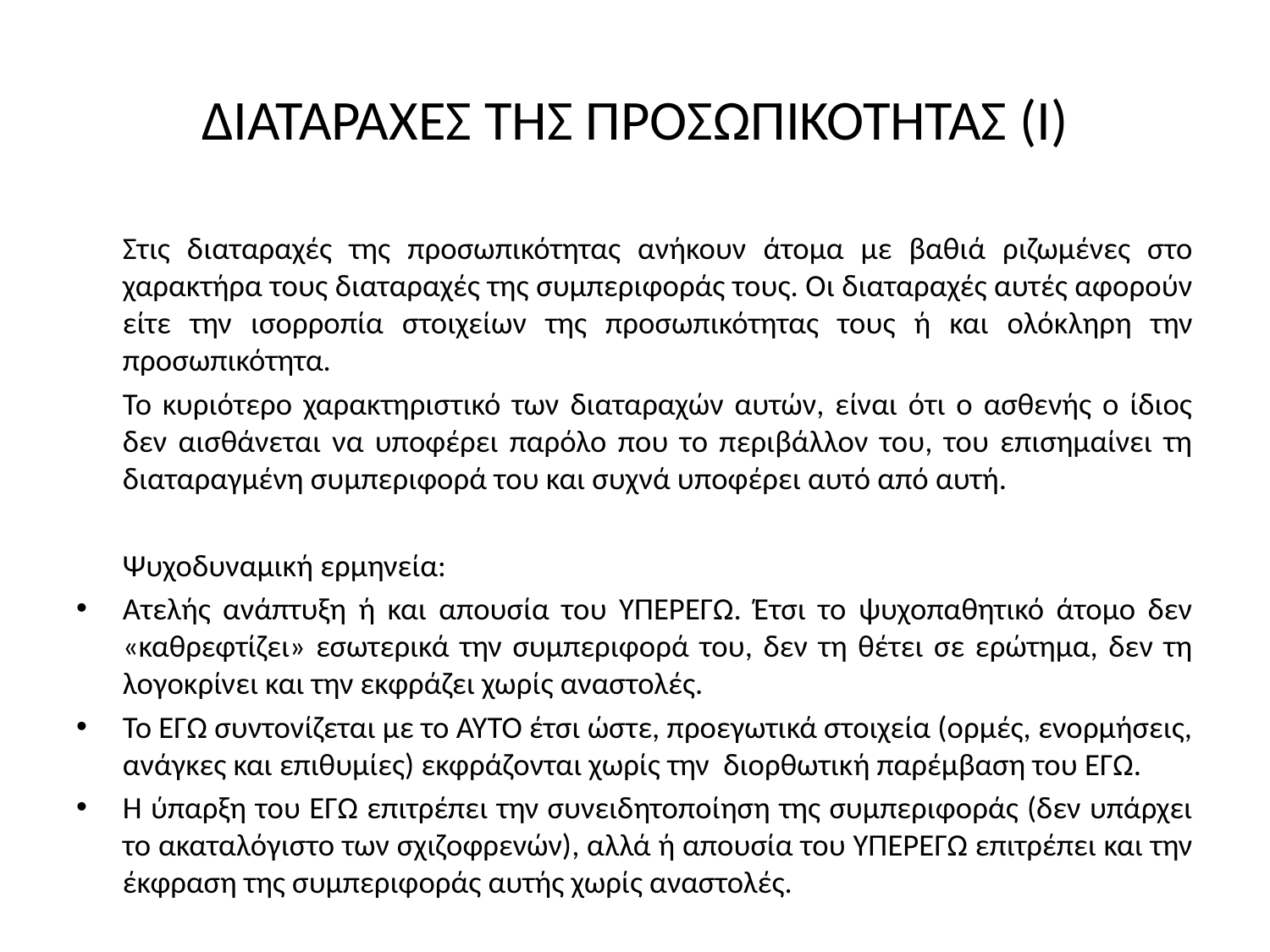

# Διαταραχες της προσωπικοτητας (Ι)
	Στις διαταραχές της προσωπικότητας ανήκουν άτομα με βαθιά ριζωμένες στο χαρακτήρα τους διαταραχές της συμπεριφοράς τους. Οι διαταραχές αυτές αφορούν είτε την ισορροπία στοιχείων της προσωπικότητας τους ή και ολόκληρη την προσωπικότητα.
	Το κυριότερο χαρακτηριστικό των διαταραχών αυτών, είναι ότι ο ασθενής ο ίδιος δεν αισθάνεται να υποφέρει παρόλο που το περιβάλλον του, του επισημαίνει τη διαταραγμένη συμπεριφορά του και συχνά υποφέρει αυτό από αυτή.

	Ψυχοδυναμική ερμηνεία:
Ατελής ανάπτυξη ή και απουσία του ΥΠΕΡΕΓΩ. Έτσι το ψυχοπαθητικό άτομο δεν «καθρεφτίζει» εσωτερικά την συμπεριφορά του, δεν τη θέτει σε ερώτημα, δεν τη λογοκρίνει και την εκφράζει χωρίς αναστολές.
Το ΕΓΩ συντονίζεται με το ΑΥΤΟ έτσι ώστε, προεγωτικά στοιχεία (ορμές, ενορμήσεις, ανάγκες και επιθυμίες) εκφράζονται χωρίς την  διορθωτική παρέμβαση του ΕΓΩ.
Η ύπαρξη του ΕΓΩ επιτρέπει την συνειδητοποίηση της συμπεριφοράς (δεν υπάρχει το ακαταλόγιστο των σχιζοφρενών), αλλά ή απουσία του ΥΠΕΡΕΓΩ επιτρέπει και την έκφραση της συμπεριφοράς αυτής χωρίς αναστολές.